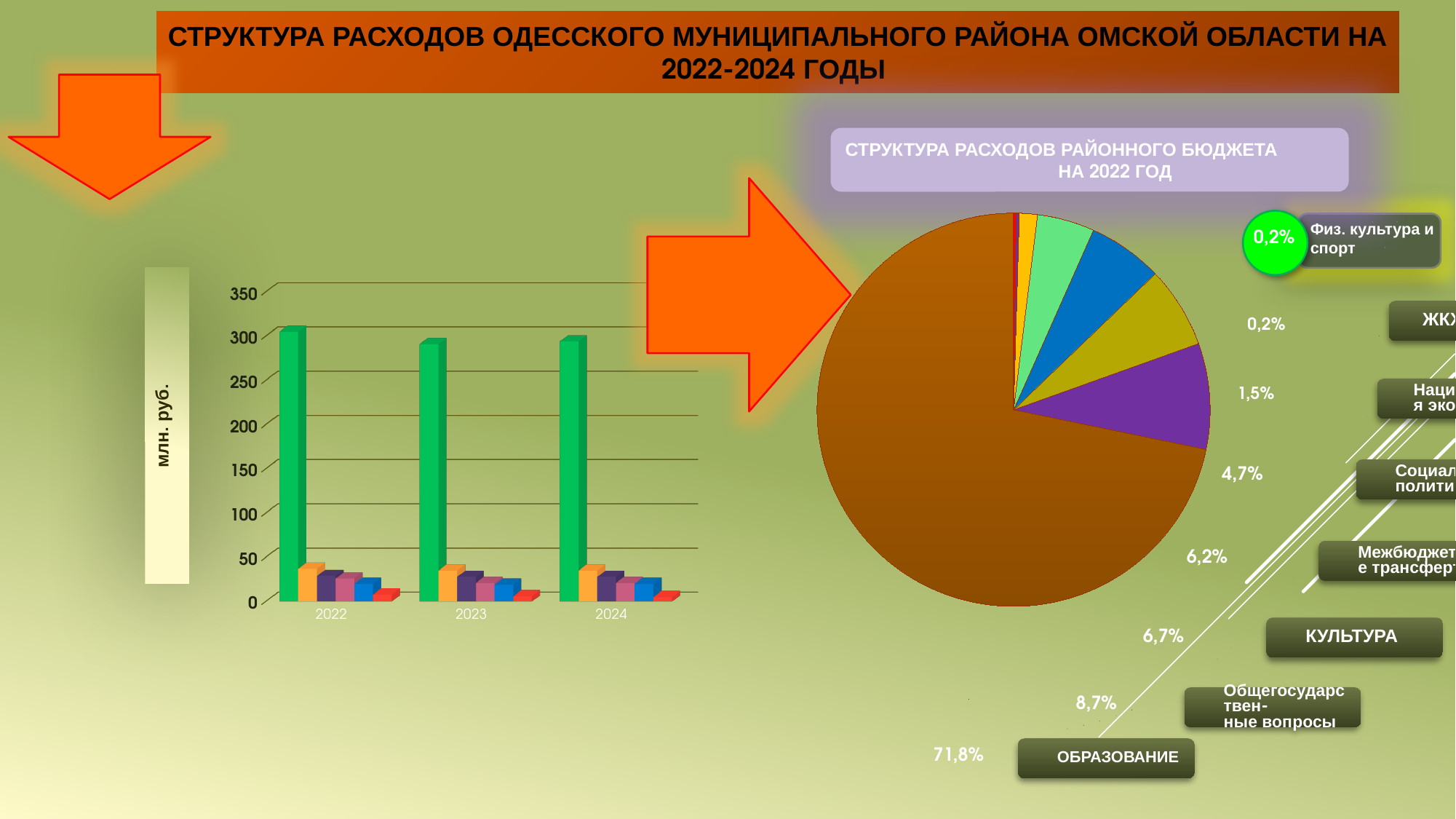

СТРУКТУРА РАСХОДОВ ОДЕССКОГО МУНИЦИПАЛЬНОГО РАЙОНА ОМСКОЙ ОБЛАСТИ НА 2022-2024 ГОДЫ

СТРУКТУРА РАСХОДОВ РАЙОННОГО БЮДЖЕТА                      НА 2022 ГОД

### Chart

| Category |
|---|

### Chart

| Category |  |
|---|---|

[unsupported chart]

### Chart

| Category |
|---|

Физ. культура и спорт

0,2%
ОБРАЗОВАНИЕ
Общегосударствен-
ные вопросы
КУЛЬТУРА
ЖКХ

[unsupported chart]

млн. руб.
0,2%
1,5%
4,7%
6,2%
6,7%
8,7%
71,8%